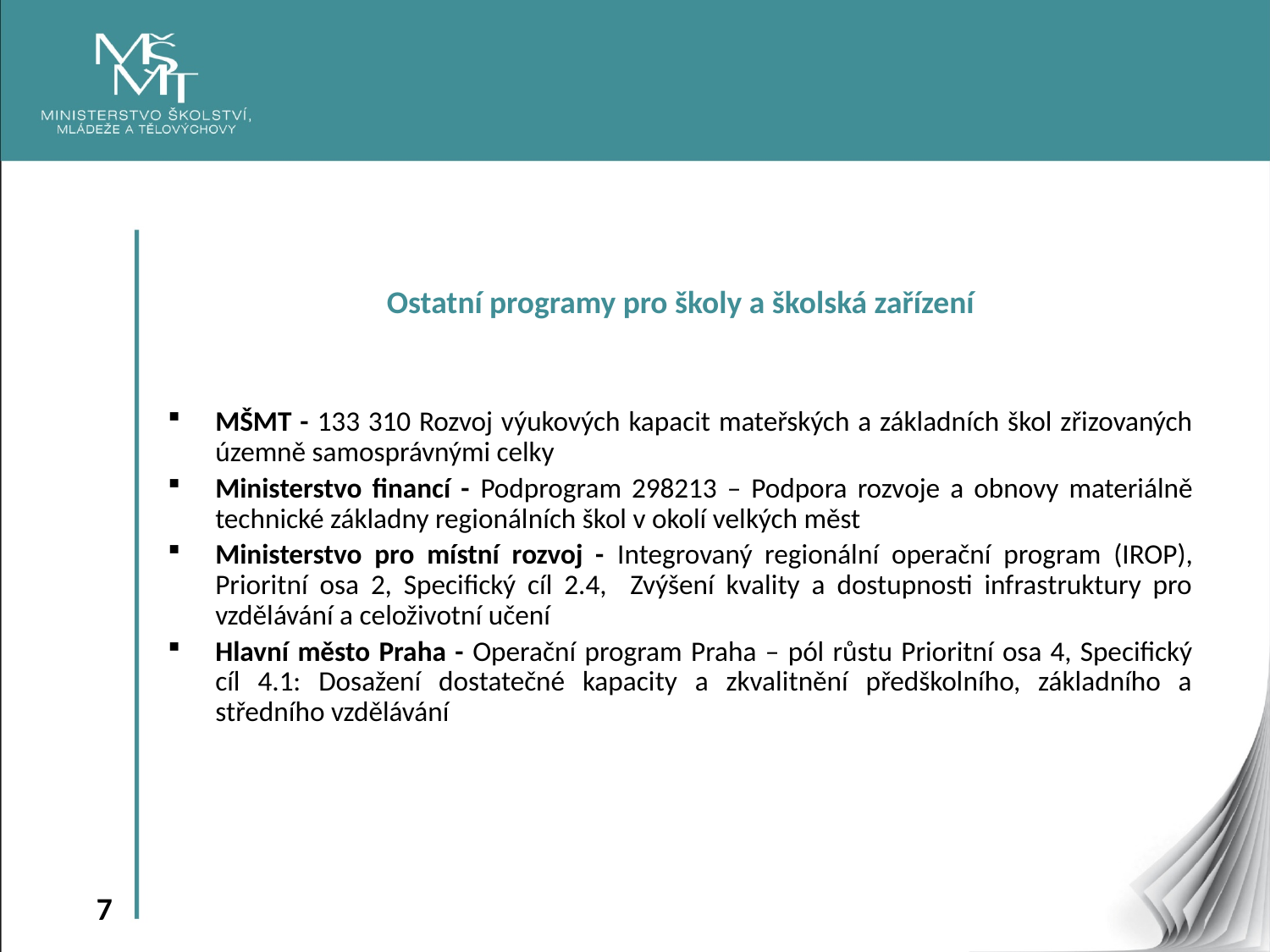

Ostatní programy pro školy a školská zařízení

MŠMT - 133 310 Rozvoj výukových kapacit mateřských a základních škol zřizovaných územně samosprávnými celky
Ministerstvo financí - Podprogram 298213 – Podpora rozvoje a obnovy materiálně technické základny regionálních škol v okolí velkých měst
Ministerstvo pro místní rozvoj - Integrovaný regionální operační program (IROP), Prioritní osa 2, Specifický cíl 2.4,  Zvýšení kvality a dostupnosti infrastruktury pro vzdělávání a celoživotní učení
Hlavní město Praha - Operační program Praha – pól růstu Prioritní osa 4, Specifický cíl 4.1: Dosažení dostatečné kapacity a zkvalitnění předškolního, základního a středního vzdělávání